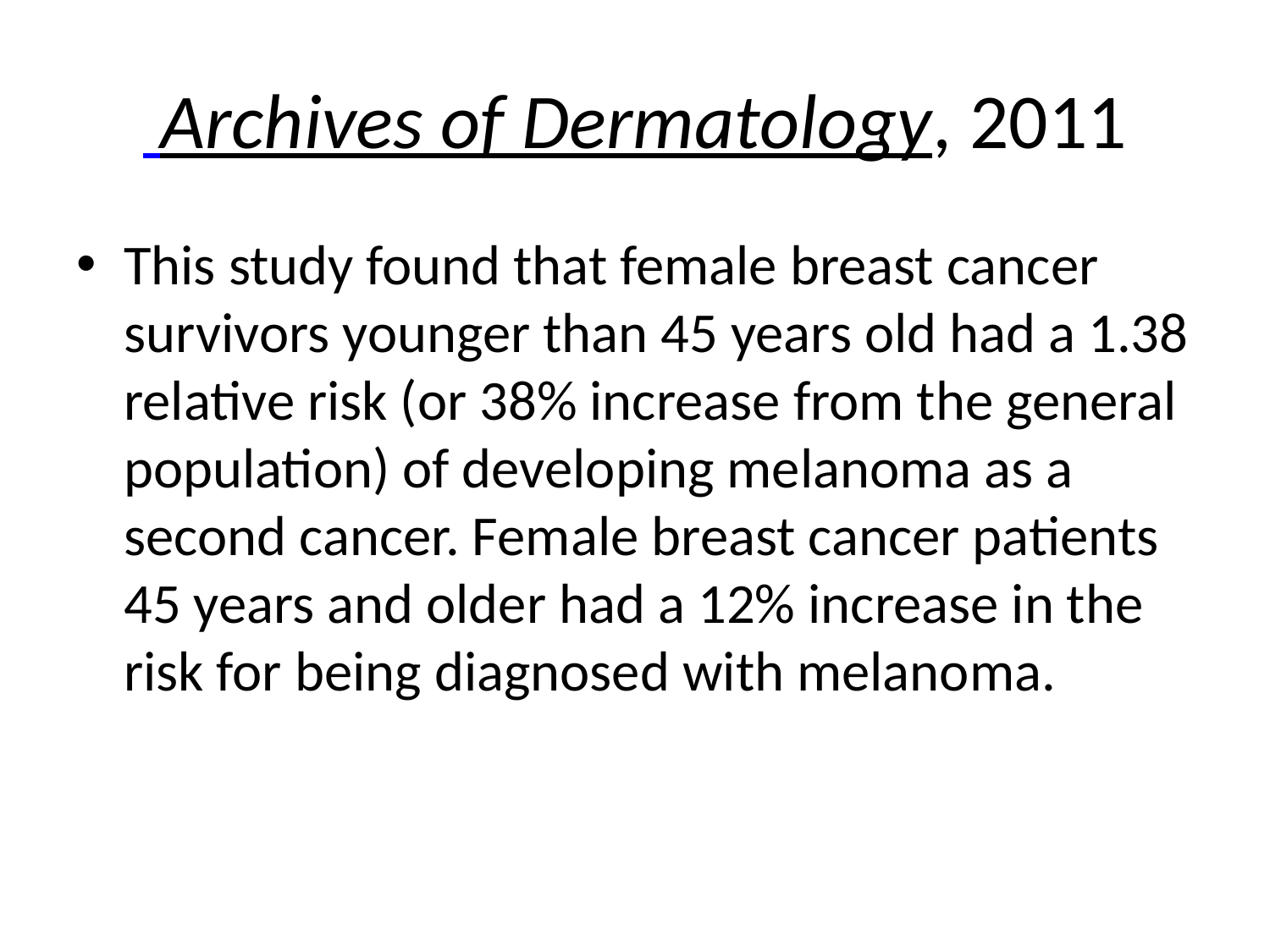

# Archives of Dermatology, 2011
This study found that female breast cancer survivors younger than 45 years old had a 1.38 relative risk (or 38% increase from the general population) of developing melanoma as a second cancer. Female breast cancer patients 45 years and older had a 12% increase in the risk for being diagnosed with melanoma.